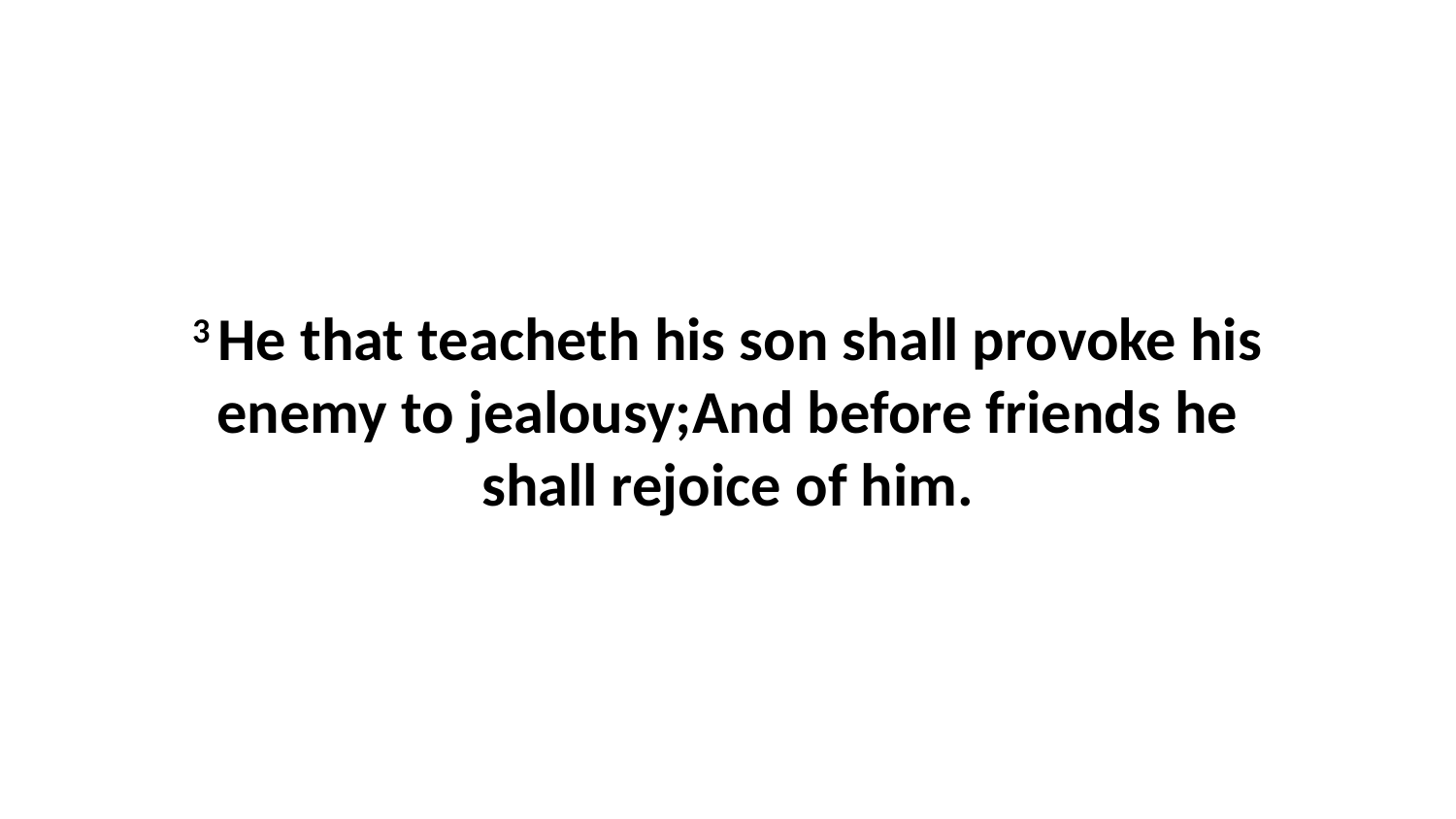

3 He that teacheth his son shall provoke his enemy to jealousy;And before friends he shall rejoice of him.